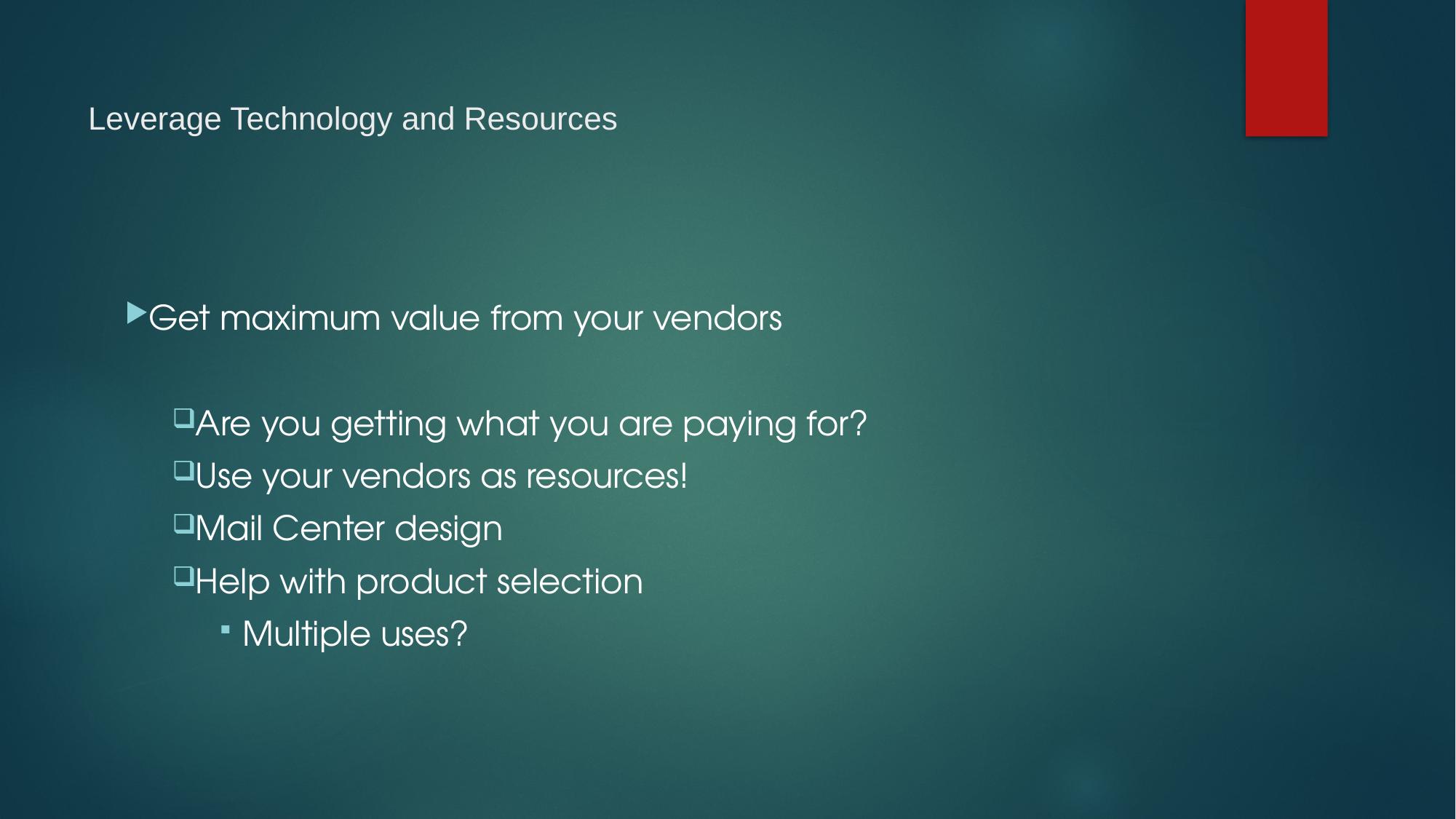

# Leverage Technology and Resources

Get maximum value from your vendors

Are you getting what you are paying for?
Use your vendors as resources!
Mail Center design
Help with product selection
Multiple uses?